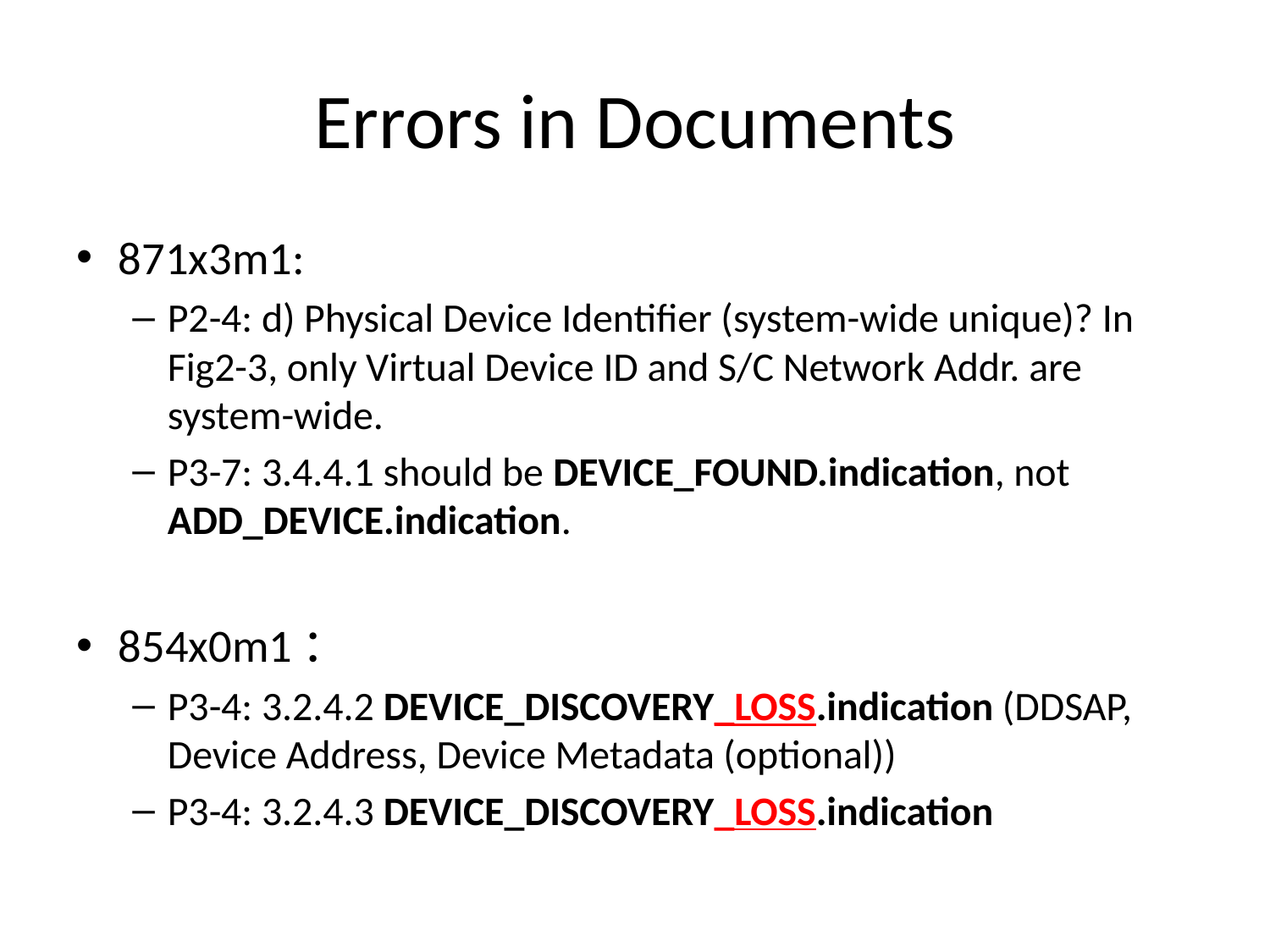

# Errors in Documents
871x3m1:
P2-4: d) Physical Device Identifier (system-wide unique)? In Fig2-3, only Virtual Device ID and S/C Network Addr. are system-wide.
P3-7: 3.4.4.1 should be DEVICE_FOUND.indication, not ADD_DEVICE.indication.

854x0m1：
P3-4: 3.2.4.2 DEVICE_DISCOVERY_LOSS.indication (DDSAP, Device Address, Device Metadata (optional))
P3-4: 3.2.4.3 DEVICE_DISCOVERY_LOSS.indication